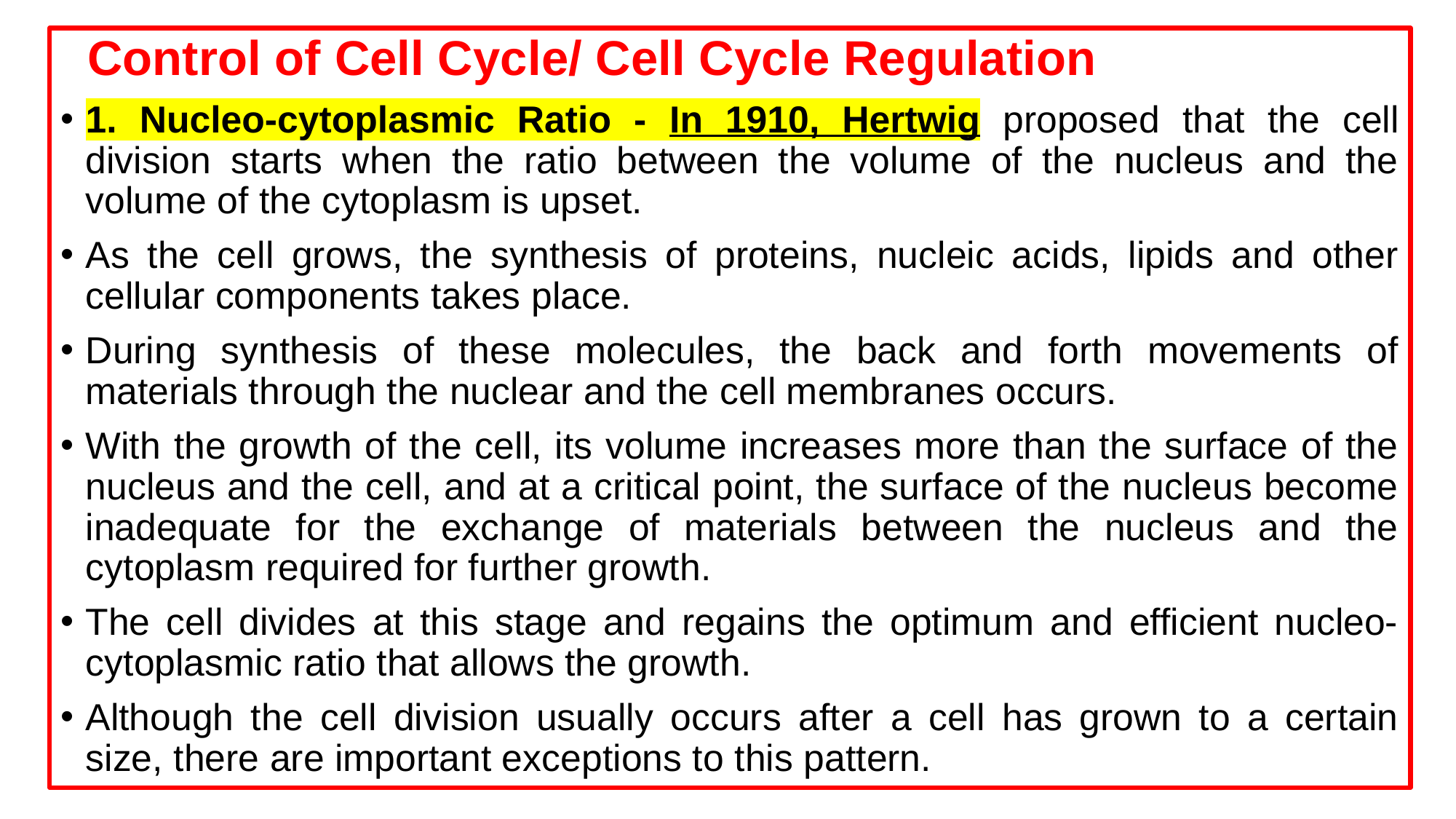

Control of Cell Cycle/ Cell Cycle Regulation
1. Nucleo-cytoplasmic Ratio - In 1910, Hertwig proposed that the cell division starts when the ratio between the volume of the nucleus and the volume of the cytoplasm is upset.
As the cell grows, the synthesis of proteins, nucleic acids, lipids and other cellular components takes place.
During synthesis of these molecules, the back and forth movements of materials through the nuclear and the cell membranes occurs.
With the growth of the cell, its volume increases more than the surface of the nucleus and the cell, and at a critical point, the surface of the nucleus become inadequate for the exchange of materials between the nucleus and the cytoplasm required for further growth.
The cell divides at this stage and regains the optimum and efficient nucleo-cytoplasmic ratio that allows the growth.
Although the cell division usually occurs after a cell has grown to a certain size, there are important exceptions to this pattern.